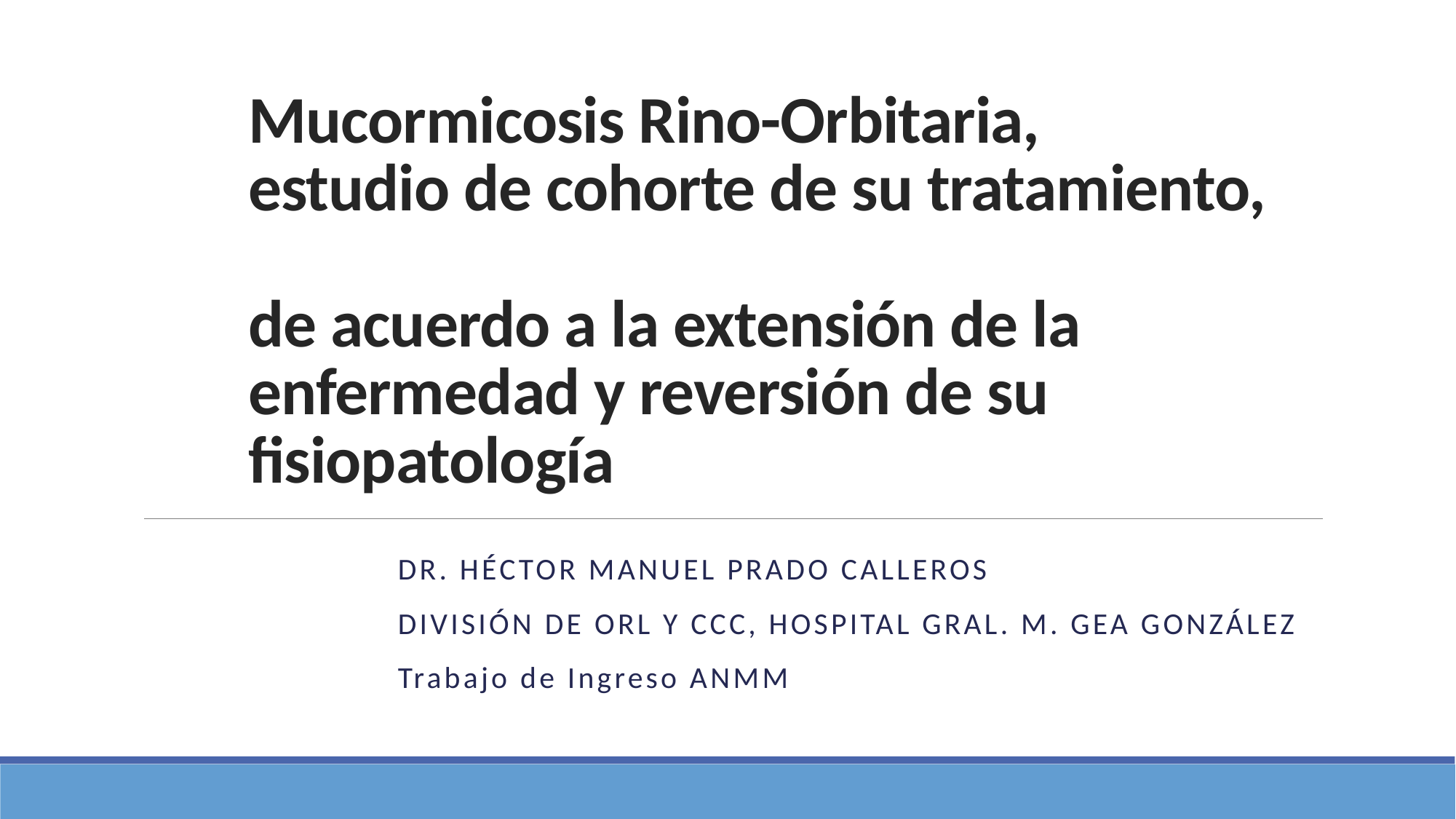

# Mucormicosis Rino-Orbitaria, estudio de cohorte de su tratamiento, de acuerdo a la extensión de la enfermedad y reversión de su fisiopatología
Dr. Héctor Manuel Prado Calleros
División de ORL y CCC, Hospital Gral. M. GEA González
Trabajo de Ingreso ANMM